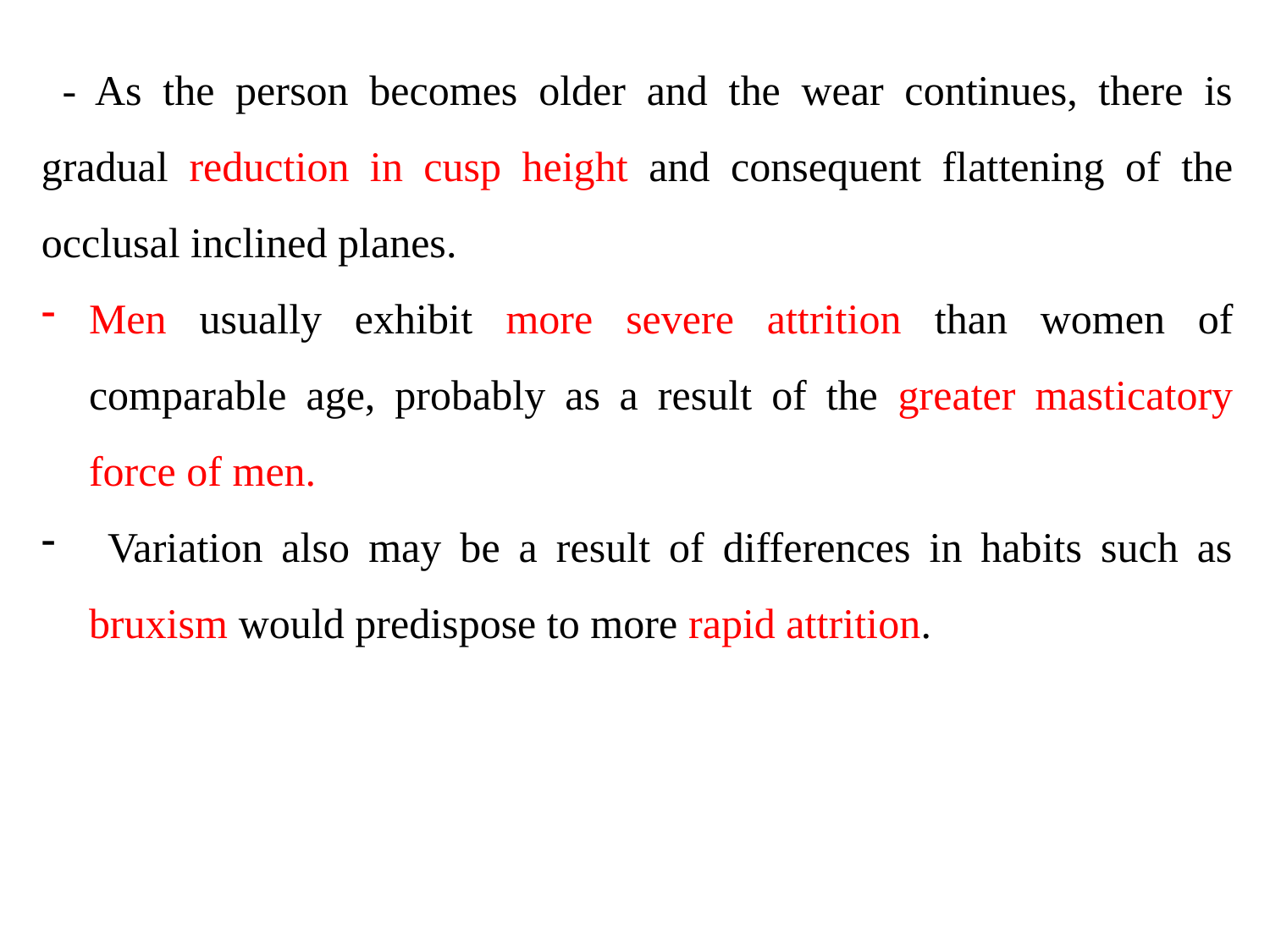

- As the person becomes older and the wear continues, there is gradual reduction in cusp height and consequent flattening of the occlusal inclined planes.
Men usually exhibit more severe attrition than women of comparable age, probably as a result of the greater masticatory force of men.
 Variation also may be a result of differences in habits such as bruxism would predispose to more rapid attrition.